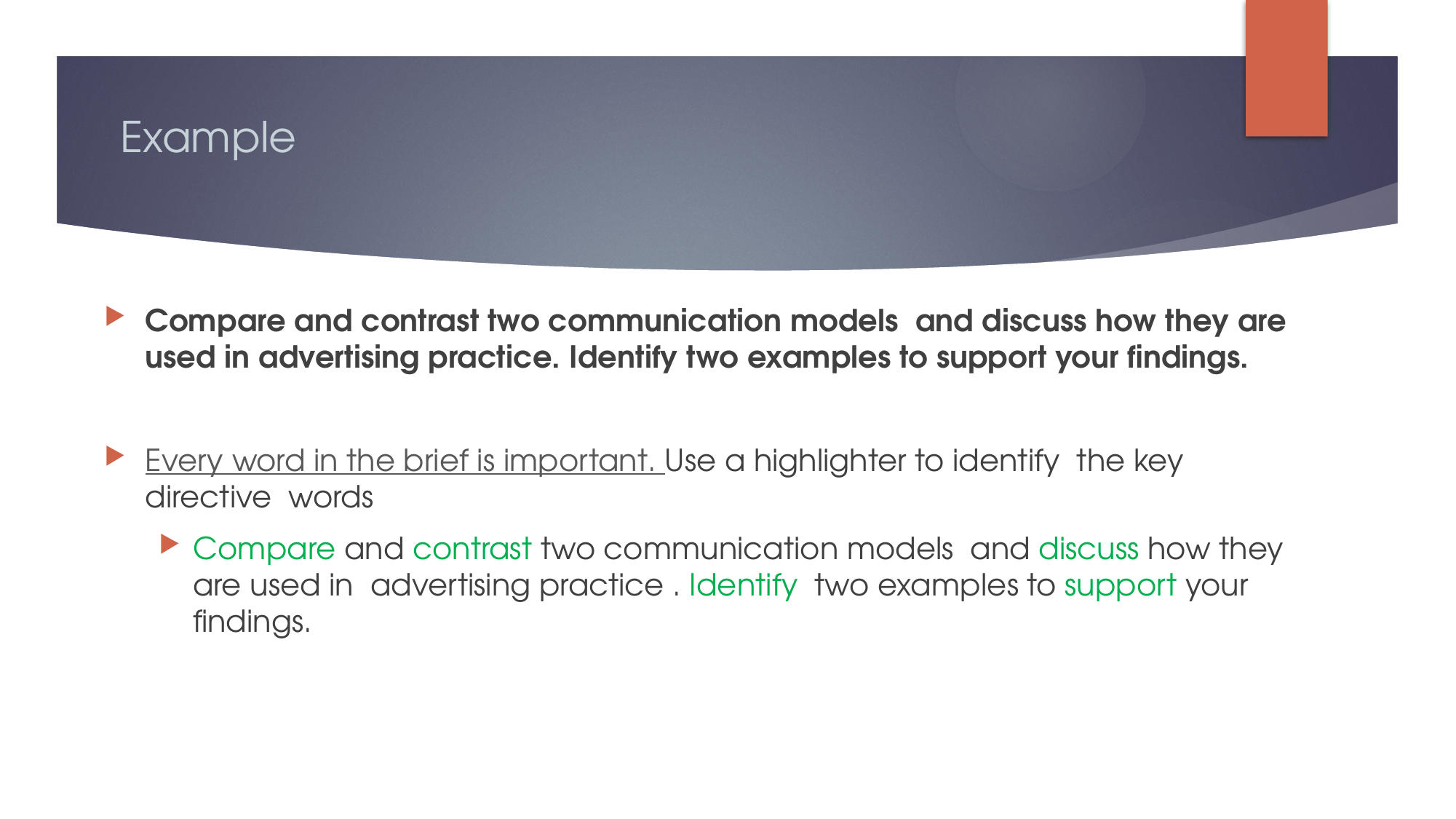

# Example
Compare and contrast two communication models  and discuss how they are used in advertising practice. Identify two examples to support your findings.

Every word in the brief is important. Use a highlighter to identify  the key directive  words
Compare and contrast two communication models  and discuss how they are used in  advertising practice . Identify  two examples to support your findings.